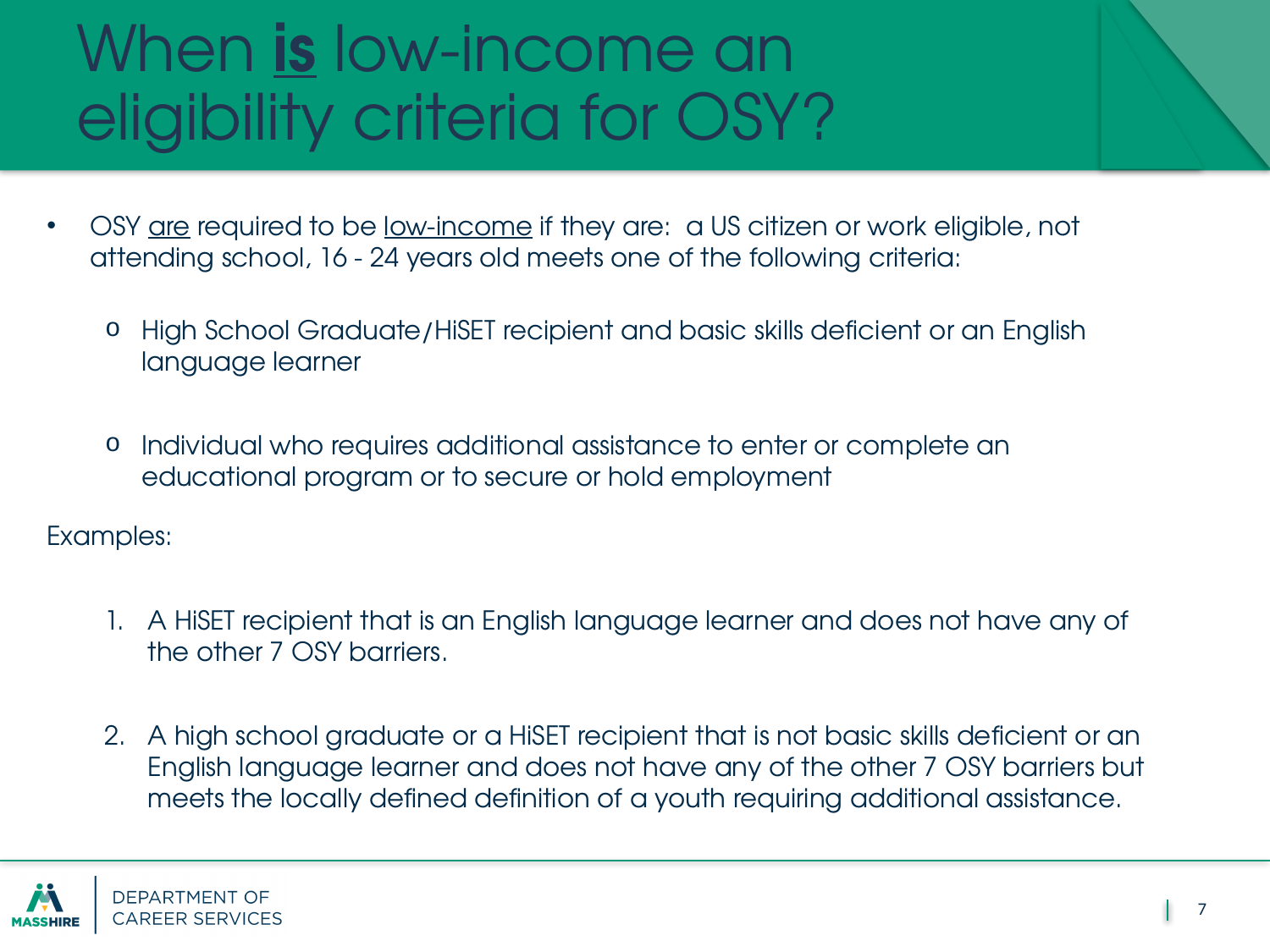

# When is low-income an eligibility criteria for OSY?
OSY are required to be low-income if they are:  a US citizen or work eligible, not attending school, 16 - 24 years old meets one of the following criteria:

High School Graduate/HiSET recipient and basic skills deficient or an English language learner

Individual who requires additional assistance to enter or complete an educational program or to secure or hold employment

Examples:

A HiSET recipient that is an English language learner and does not have any of the other 7 OSY barriers.

A high school graduate or a HiSET recipient that is not basic skills deficient or an English language learner and does not have any of the other 7 OSY barriers but meets the locally defined definition of a youth requiring additional assistance.

7